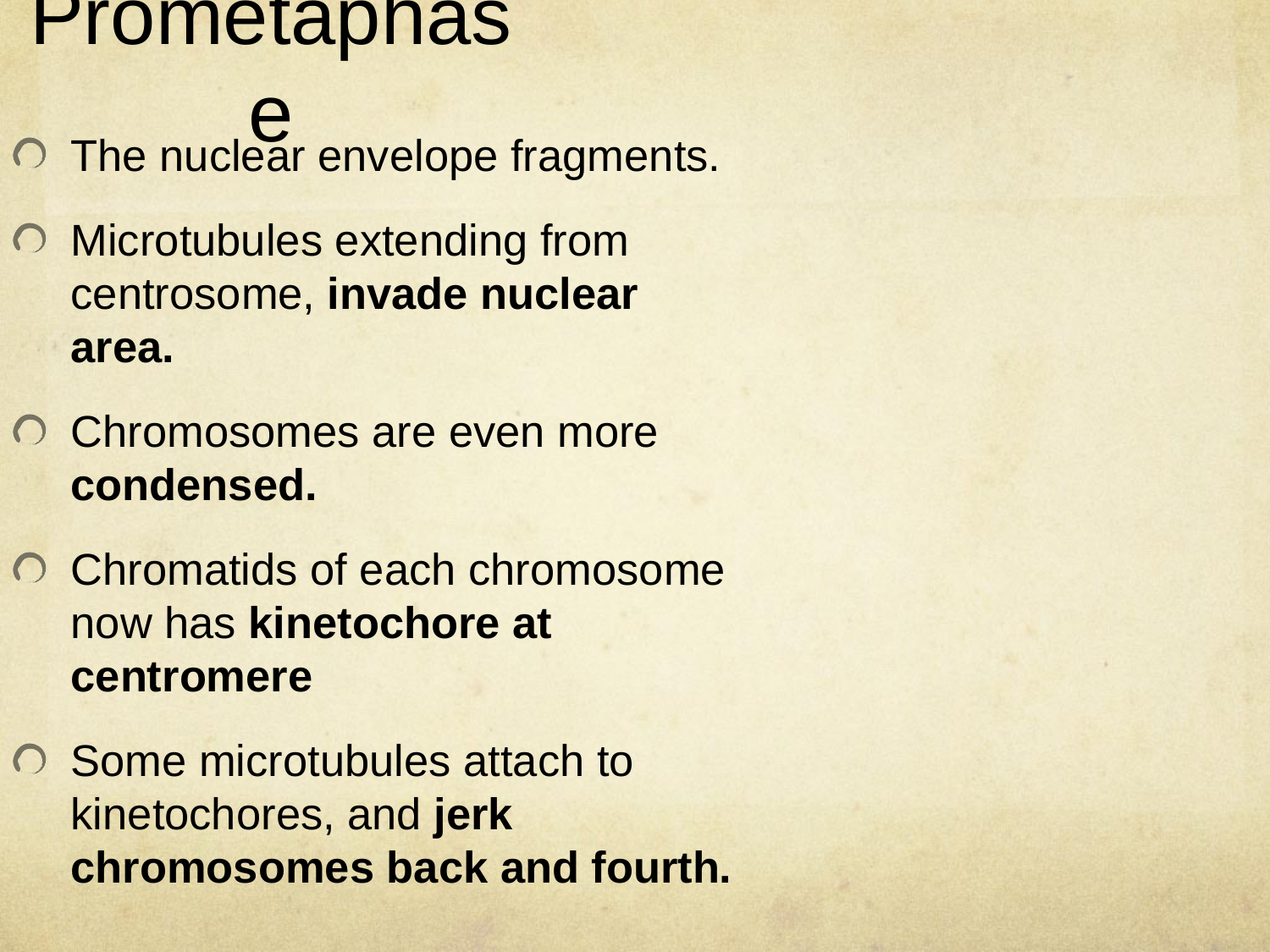

# Prometaphase
The nuclear envelope fragments.
Microtubules extending from centrosome, invade nuclear area.
Chromosomes are even more condensed.
Chromatids of each chromosome now has kinetochore at centromere
Some microtubules attach to kinetochores, and jerk chromosomes back and fourth.